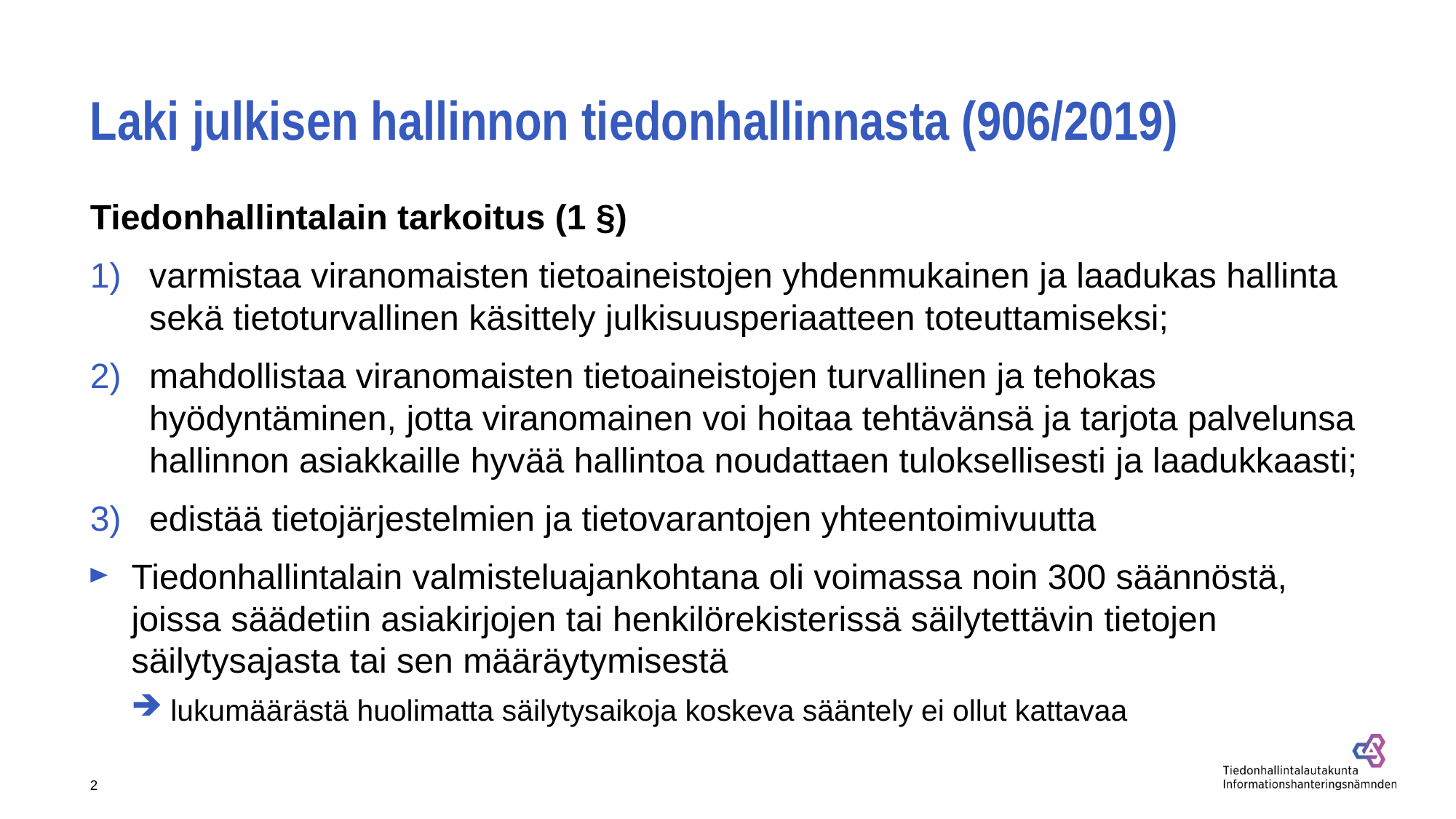

# Laki julkisen hallinnon tiedonhallinnasta (906/2019)
Tiedonhallintalain tarkoitus (1 §)
varmistaa viranomaisten tietoaineistojen yhdenmukainen ja laadukas hallinta sekä tietoturvallinen käsittely julkisuusperiaatteen toteuttamiseksi;
mahdollistaa viranomaisten tietoaineistojen turvallinen ja tehokas hyödyntäminen, jotta viranomainen voi hoitaa tehtävänsä ja tarjota palvelunsa hallinnon asiakkaille hyvää hallintoa noudattaen tuloksellisesti ja laadukkaasti;
edistää tietojärjestelmien ja tietovarantojen yhteentoimivuutta
Tiedonhallintalain valmisteluajankohtana oli voimassa noin 300 säännöstä, joissa säädetiin asiakirjojen tai henkilörekisterissä säilytettävin tietojen säilytysajasta tai sen määräytymisestä
lukumäärästä huolimatta säilytysaikoja koskeva sääntely ei ollut kattavaa
2